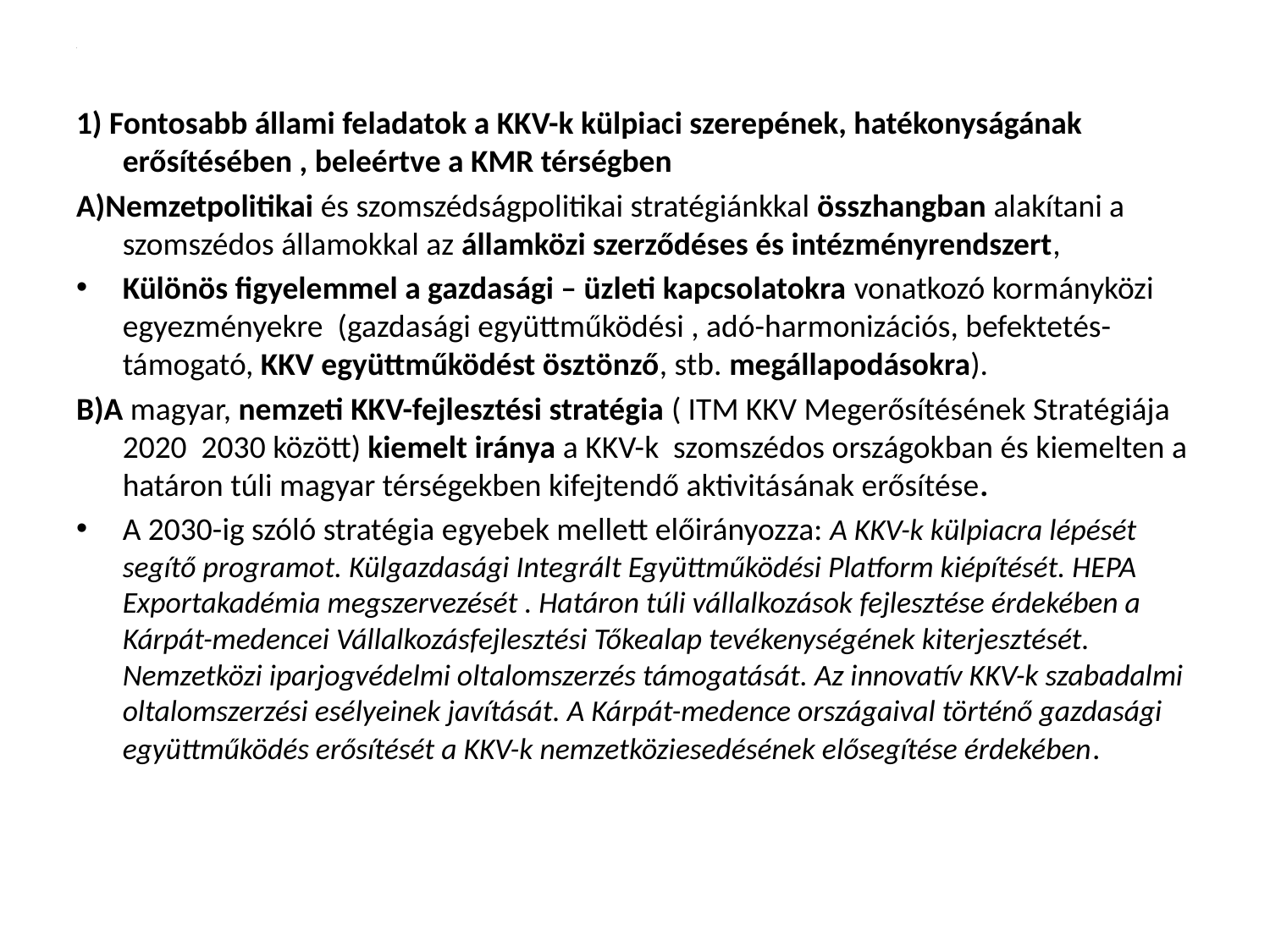

# .
1) Fontosabb állami feladatok a KKV-k külpiaci szerepének, hatékonyságának erősítésében , beleértve a KMR térségben
A)Nemzetpolitikai és szomszédságpolitikai stratégiánkkal összhangban alakítani a szomszédos államokkal az államközi szerződéses és intézményrendszert,
Különös figyelemmel a gazdasági – üzleti kapcsolatokra vonatkozó kormányközi egyezményekre  (gazdasági együttműködési , adó-harmonizációs, befektetés-támogató, KKV együttműködést ösztönző, stb. megállapodásokra).
B)A magyar, nemzeti KKV-fejlesztési stratégia ( ITM KKV Megerősítésének Stratégiája 2020  2030 között) kiemelt iránya a KKV-k  szomszédos országokban és kiemelten a határon túli magyar térségekben kifejtendő aktivitásának erősítése.
A 2030-ig szóló stratégia egyebek mellett előirányozza: A KKV-k külpiacra lépését segítő programot. Külgazdasági Integrált Együttműködési Platform kiépítését. HEPA Exportakadémia megszervezését . Határon túli vállalkozások fejlesztése érdekében a Kárpát-medencei Vállalkozásfejlesztési Tőkealap tevékenységének kiterjesztését. Nemzetközi iparjogvédelmi oltalomszerzés támogatását. Az innovatív KKV-k szabadalmi oltalomszerzési esélyeinek javítását. A Kárpát-medence országaival történő gazdasági együttműködés erősítését a KKV-k nemzetköziesedésének elősegítése érdekében.